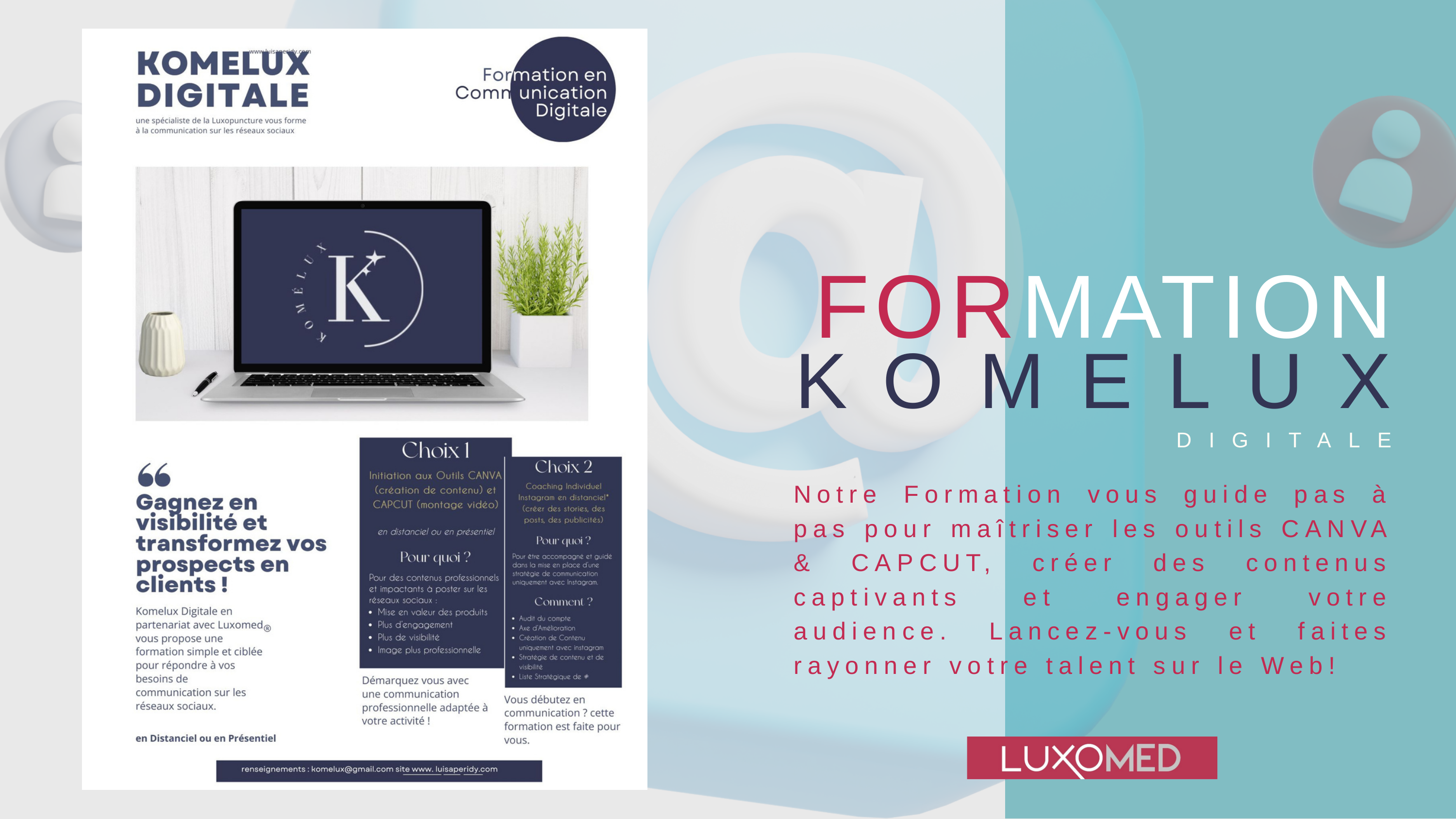

FORMATION
KOMELUX
DIGITALE
Notre Formation vous guide pas à pas pour maîtriser les outils CANVA & CAPCUT, créer des contenus captivants et engager votre audience. Lancez-vous et faites rayonner votre talent sur le Web!